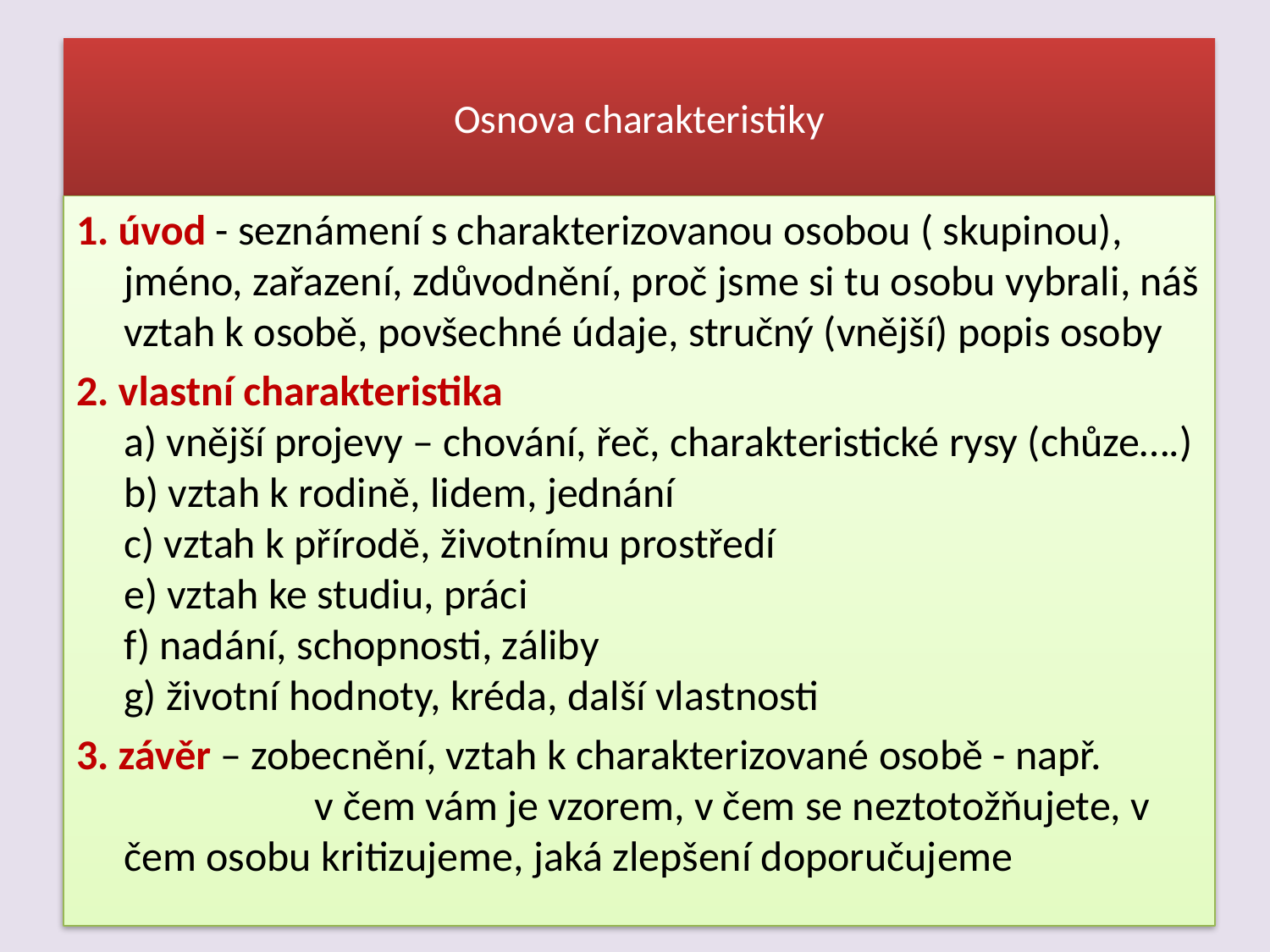

# Osnova charakteristiky
1. úvod - seznámení s charakterizovanou osobou ( skupinou), jméno, zařazení, zdůvodnění, proč jsme si tu osobu vybrali, náš vztah k osobě, povšechné údaje, stručný (vnější) popis osoby
2. vlastní charakteristika
a) vnější projevy – chování, řeč, charakteristické rysy (chůze….)
b) vztah k rodině, lidem, jednání
c) vztah k přírodě, životnímu prostředí
e) vztah ke studiu, práci
f) nadání, schopnosti, záliby
g) životní hodnoty, kréda, další vlastnosti
3. závěr – zobecnění, vztah k charakterizované osobě - např.                               v čem vám je vzorem, v čem se neztotožňujete, v čem osobu kritizujeme, jaká zlepšení doporučujeme